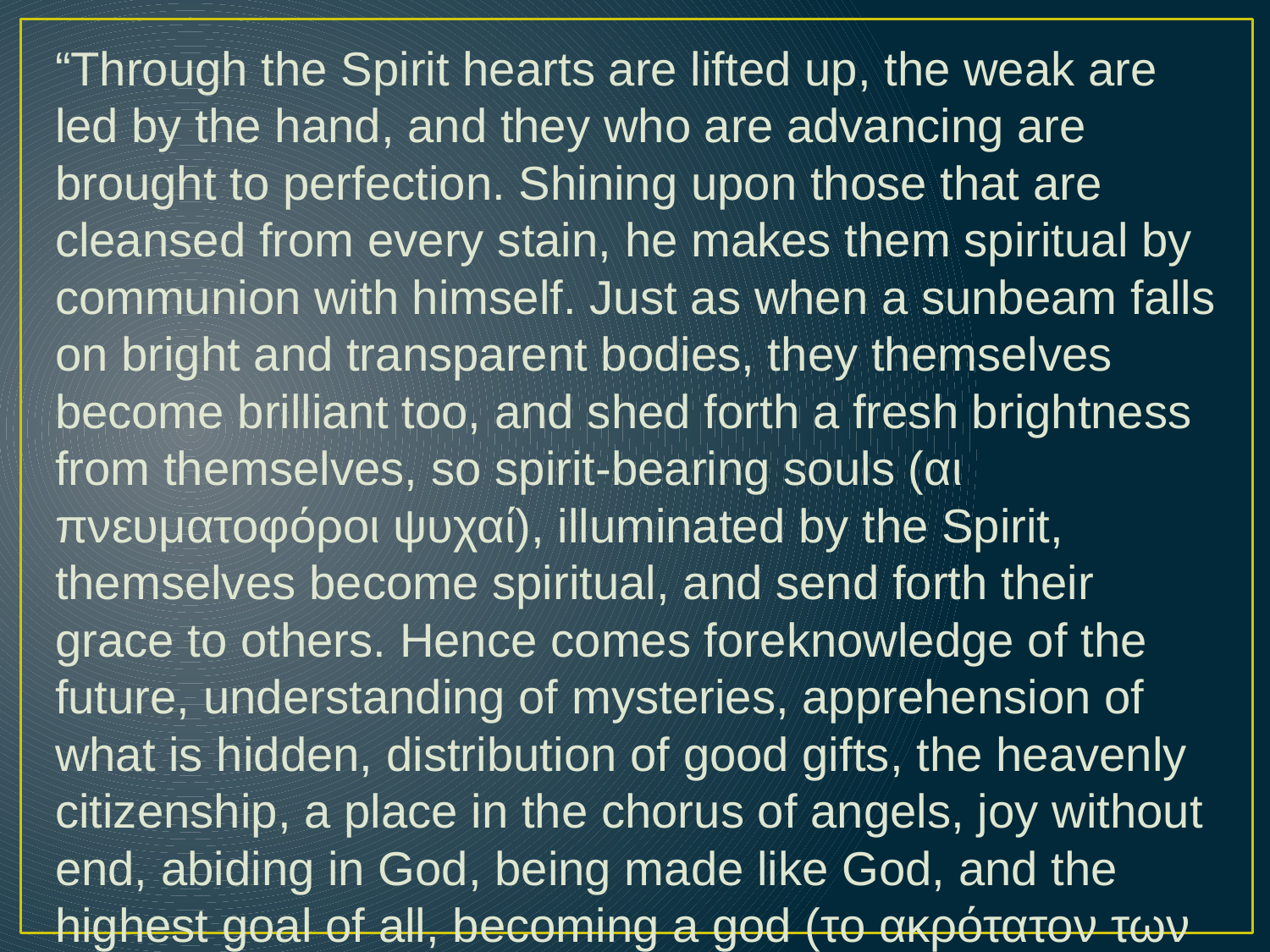

“Through the Spirit hearts are lifted up, the weak are led by the hand, and they who are advancing are brought to perfection. Shining upon those that are cleansed from every stain, he makes them spiritual by communion with himself. Just as when a sunbeam falls on bright and transparent bodies, they themselves become brilliant too, and shed forth a fresh brightness from themselves, so spirit-bearing souls (αι πνευματοφόροι ψυχαί), illuminated by the Spirit, themselves become spiritual, and send forth their grace to others. Hence comes foreknowledge of the future, understanding of mysteries, apprehension of what is hidden, distribution of good gifts, the heavenly citizenship, a place in the chorus of angels, joy without end, abiding in God, being made like God, and the highest goal of all, becoming a god (το ακρότατον των ορεκτών, θεόν γενέσθαι). (De Sp. S. 9.23)